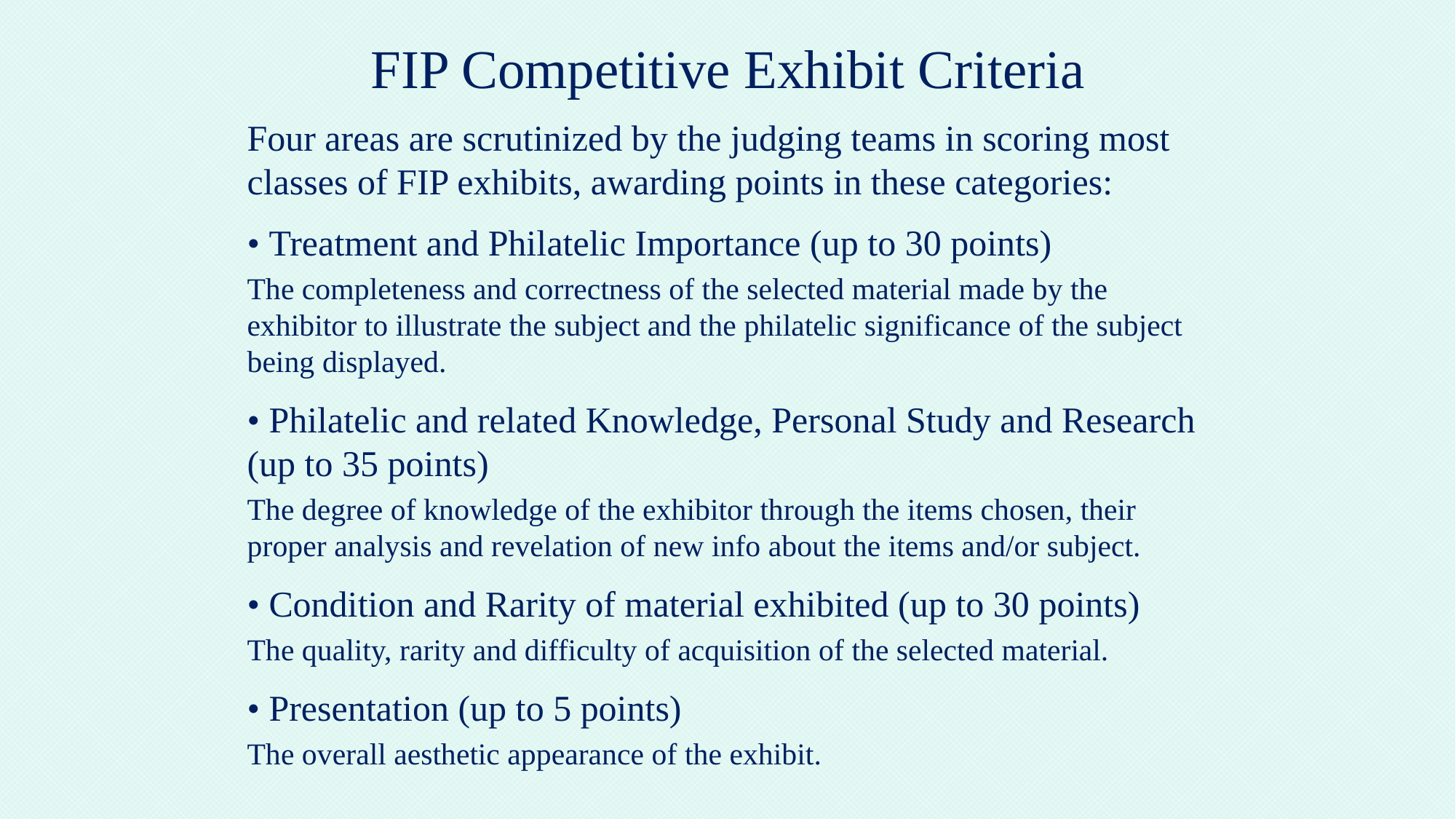

FIP Competitive Exhibit Criteria
Four areas are scrutinized by the judging teams in scoring most classes of FIP exhibits, awarding points in these categories:

• Treatment and Philatelic Importance (up to 30 points)
The completeness and correctness of the selected material made by the exhibitor to illustrate the subject and the philatelic significance of the subject being displayed.

• Philatelic and related Knowledge, Personal Study and Research (up to 35 points)
The degree of knowledge of the exhibitor through the items chosen, their proper analysis and revelation of new info about the items and/or subject.

• Condition and Rarity of material exhibited (up to 30 points)
The quality, rarity and difficulty of acquisition of the selected material.

• Presentation (up to 5 points)
The overall aesthetic appearance of the exhibit.